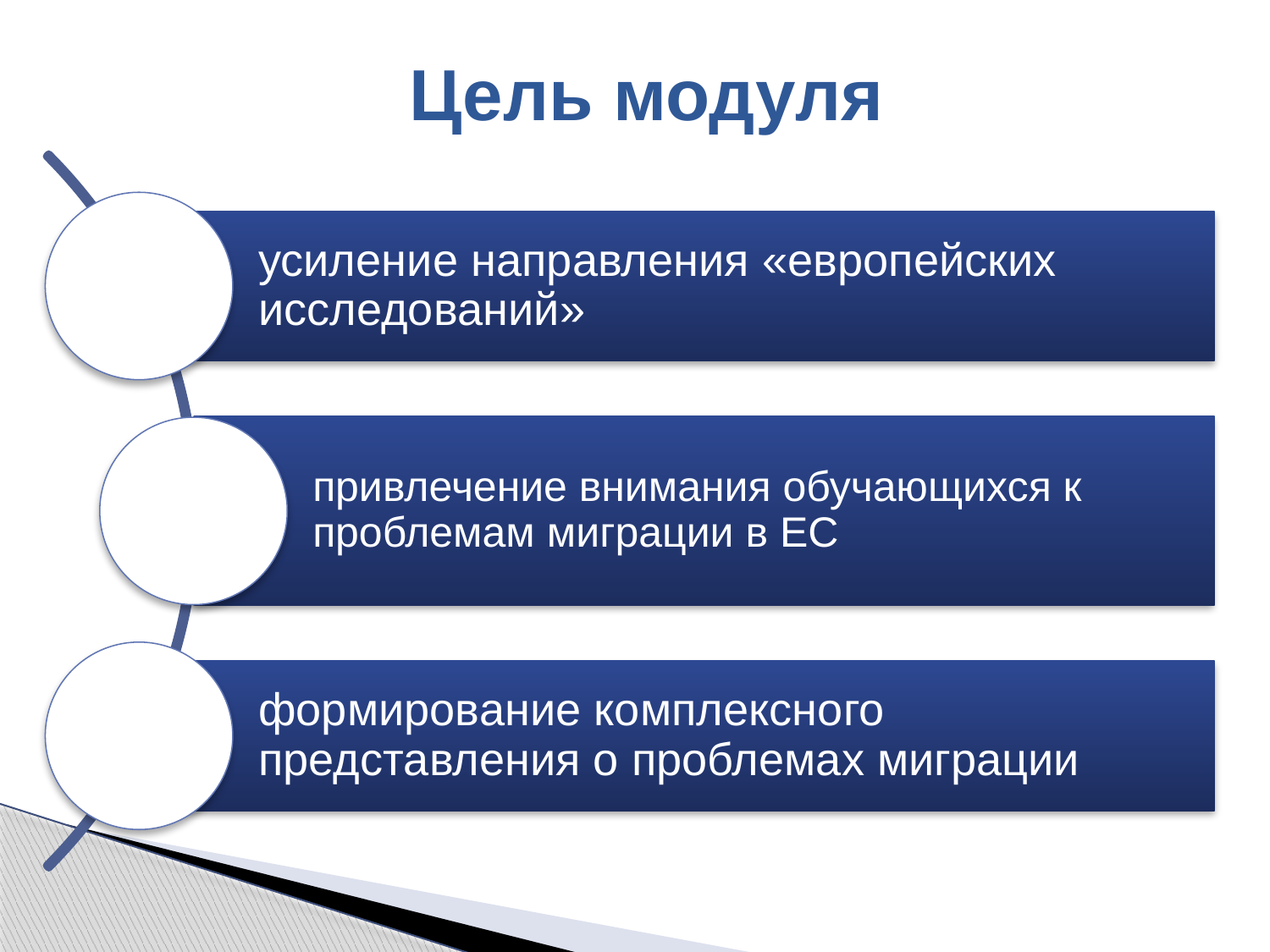

# Цель модуля
усиление направления «европейских исследований»
привлечение внимания обучающихся к проблемам миграции в ЕС
формирование комплексного представления о проблемах миграции